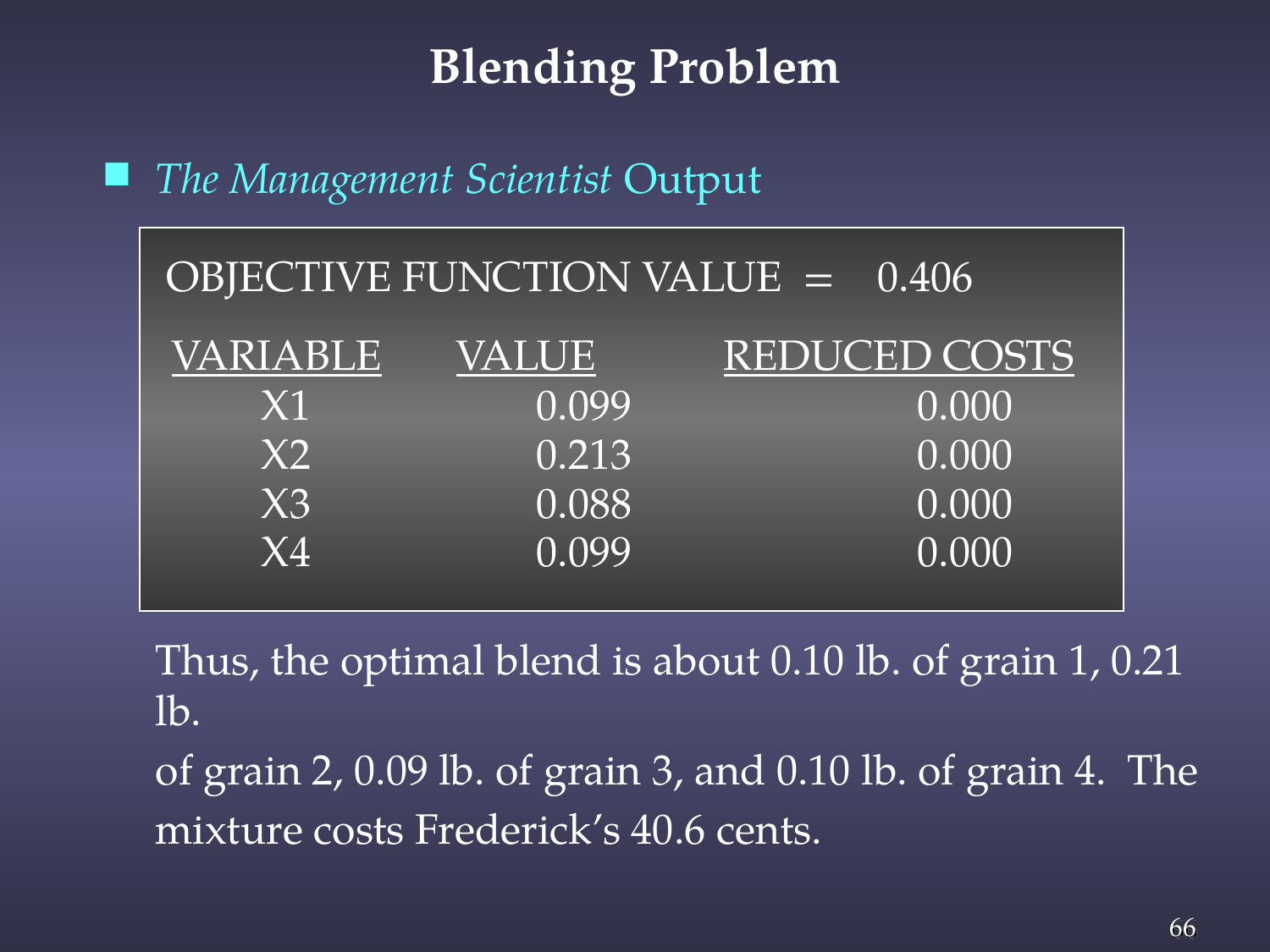

Blending Problem
The Management Scientist Output

	 OBJECTIVE FUNCTION VALUE  =    0.406

      VARIABLE       VALUE            REDUCED COSTS
	          X1                	0.099               	0.000
	          X2                	0.213               	0.000
	          X3                	0.088               	0.000
	          X4                	0.099               	0.000

	Thus, the optimal blend is about 0.10 lb. of grain 1, 0.21 lb.
	of grain 2, 0.09 lb. of grain 3, and 0.10 lb. of grain 4.  The
	mixture costs Frederick’s 40.6 cents.